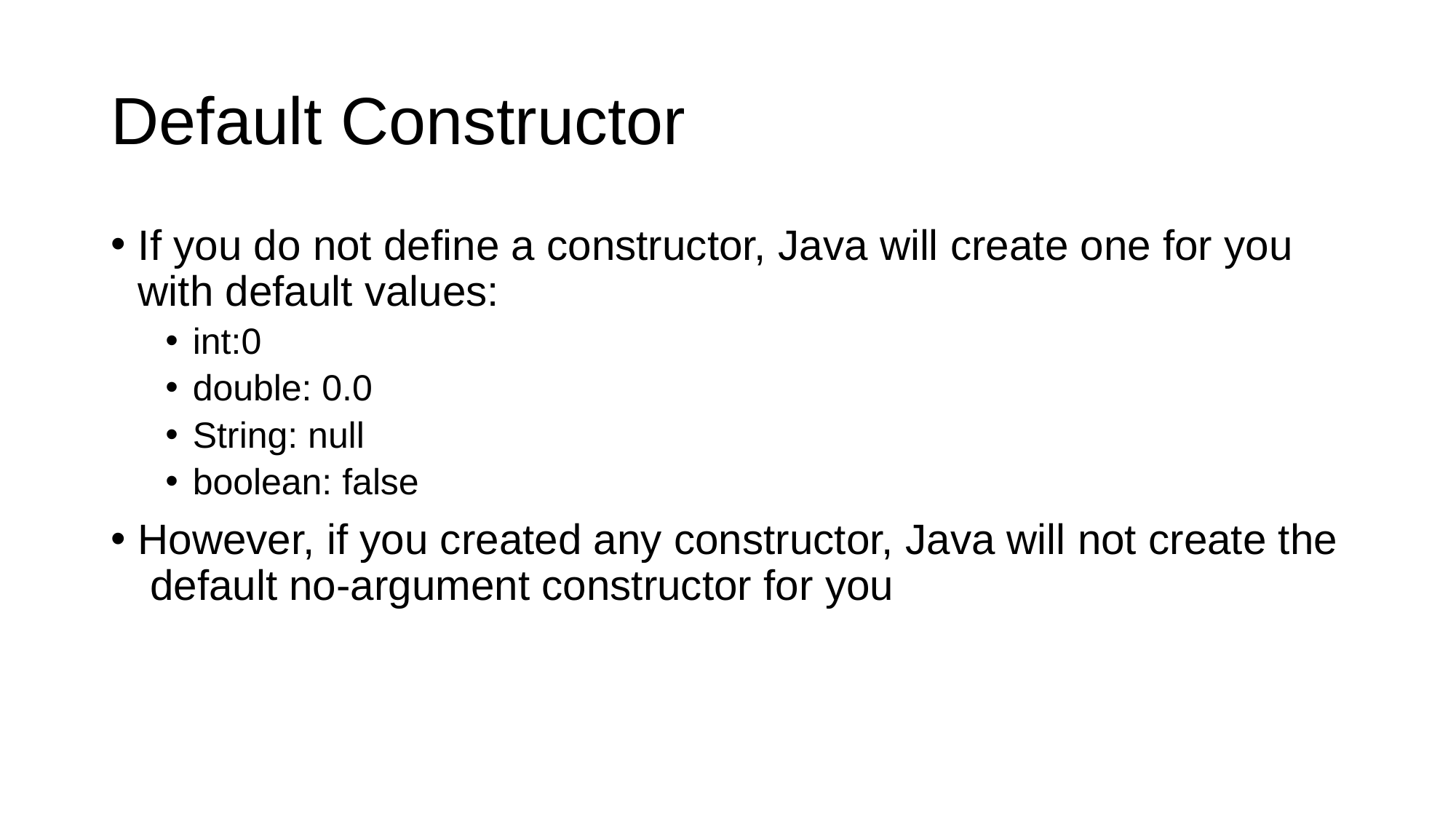

# Default Constructor
If you do not define a constructor, Java will create one for you with default values:
int:0
double: 0.0
String: null
boolean: false
However, if you created any constructor, Java will not create the  default no-argument constructor for you